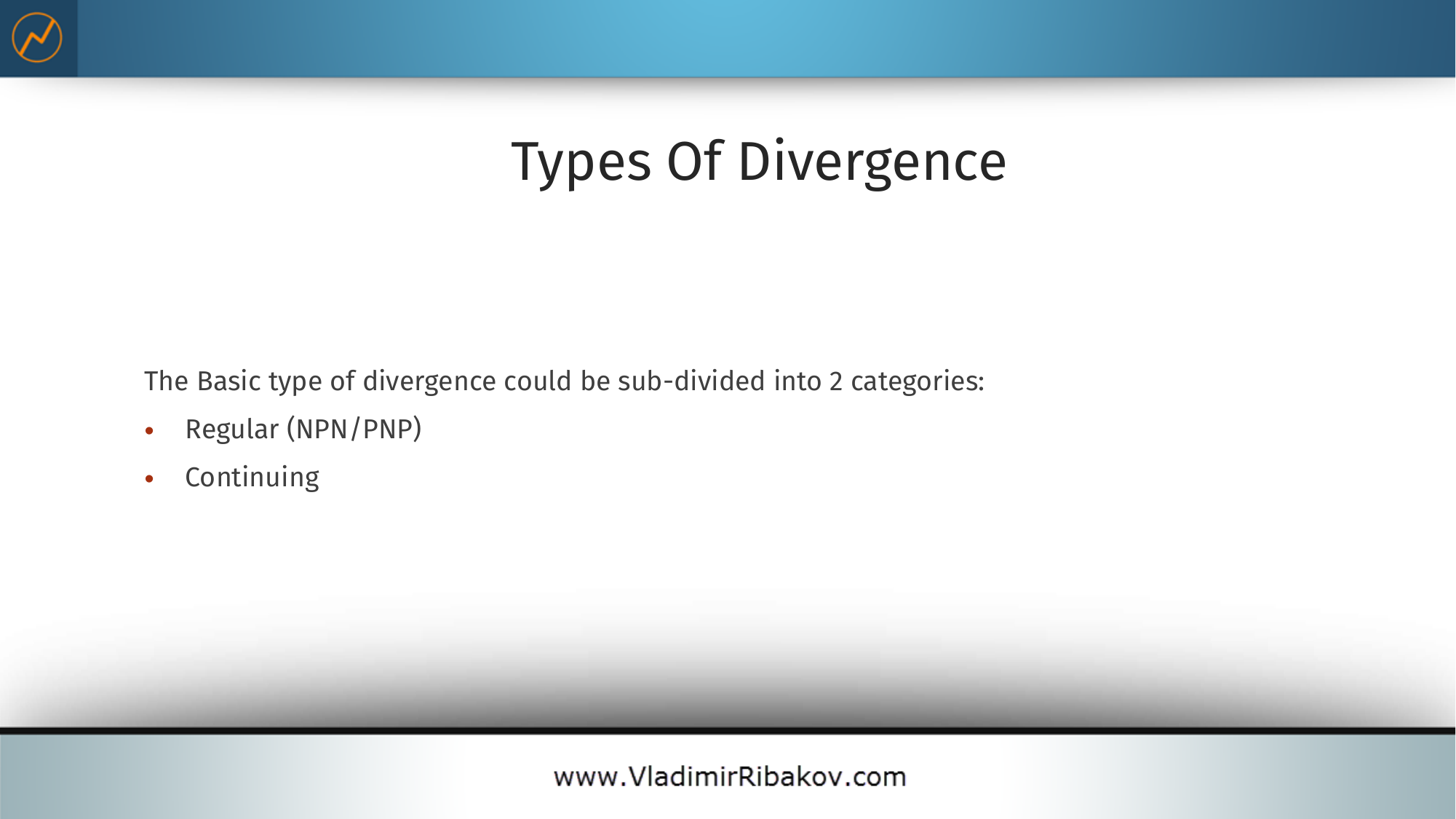

# Types Of Divergence
The Basic type of divergence could be sub-divided into 2 categories:
Regular (NPN/PNP)
Continuing